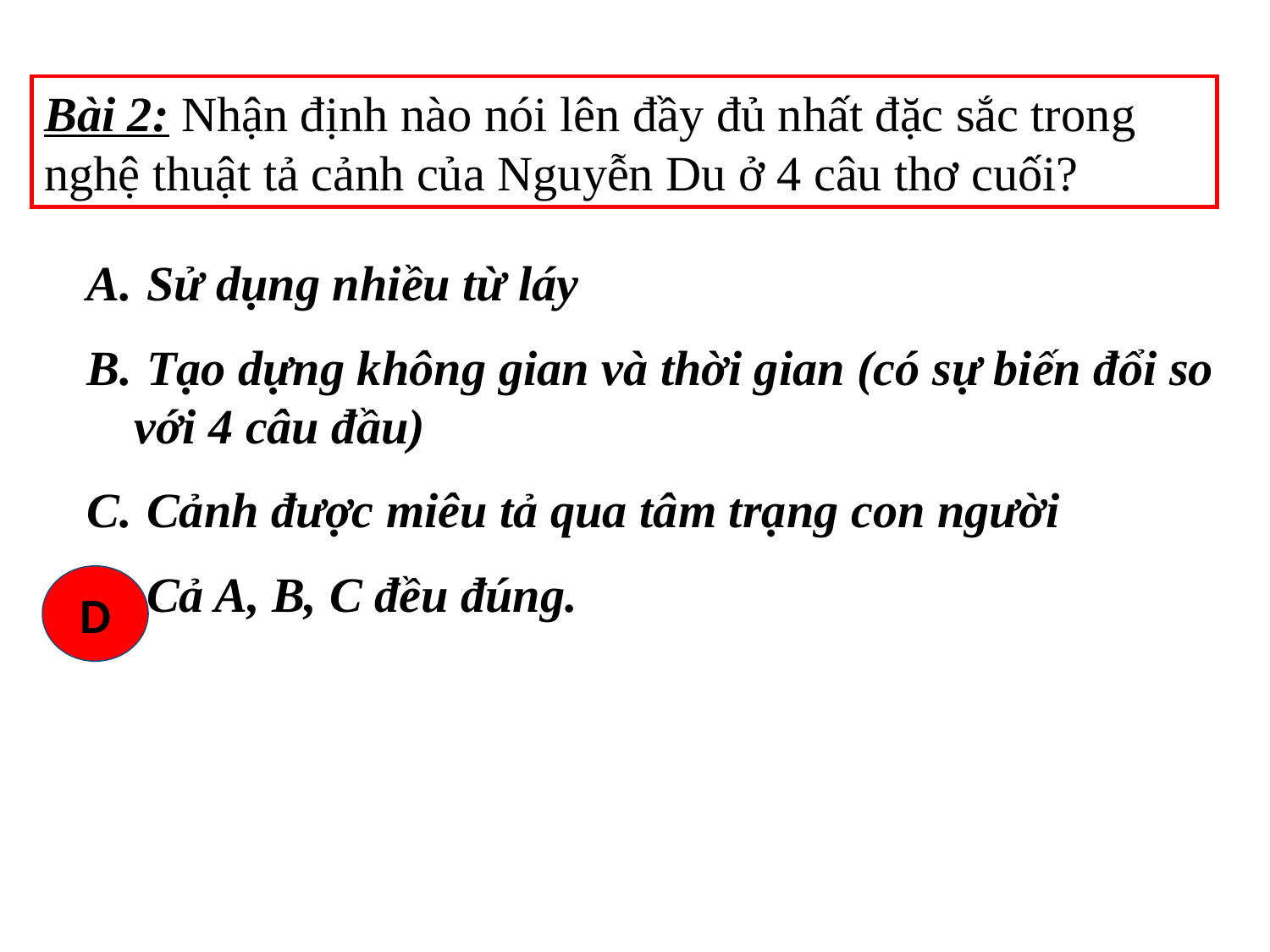

Bài 2: Nhận định nào nói lên đầy đủ nhất đặc sắc trong nghệ thuật tả cảnh của Nguyễn Du ở 4 câu thơ cuối?
 Sử dụng nhiều từ láy
 Tạo dựng không gian và thời gian (có sự biến đổi so với 4 câu đầu)
 Cảnh được miêu tả qua tâm trạng con người
 Cả A, B, C đều đúng.
D